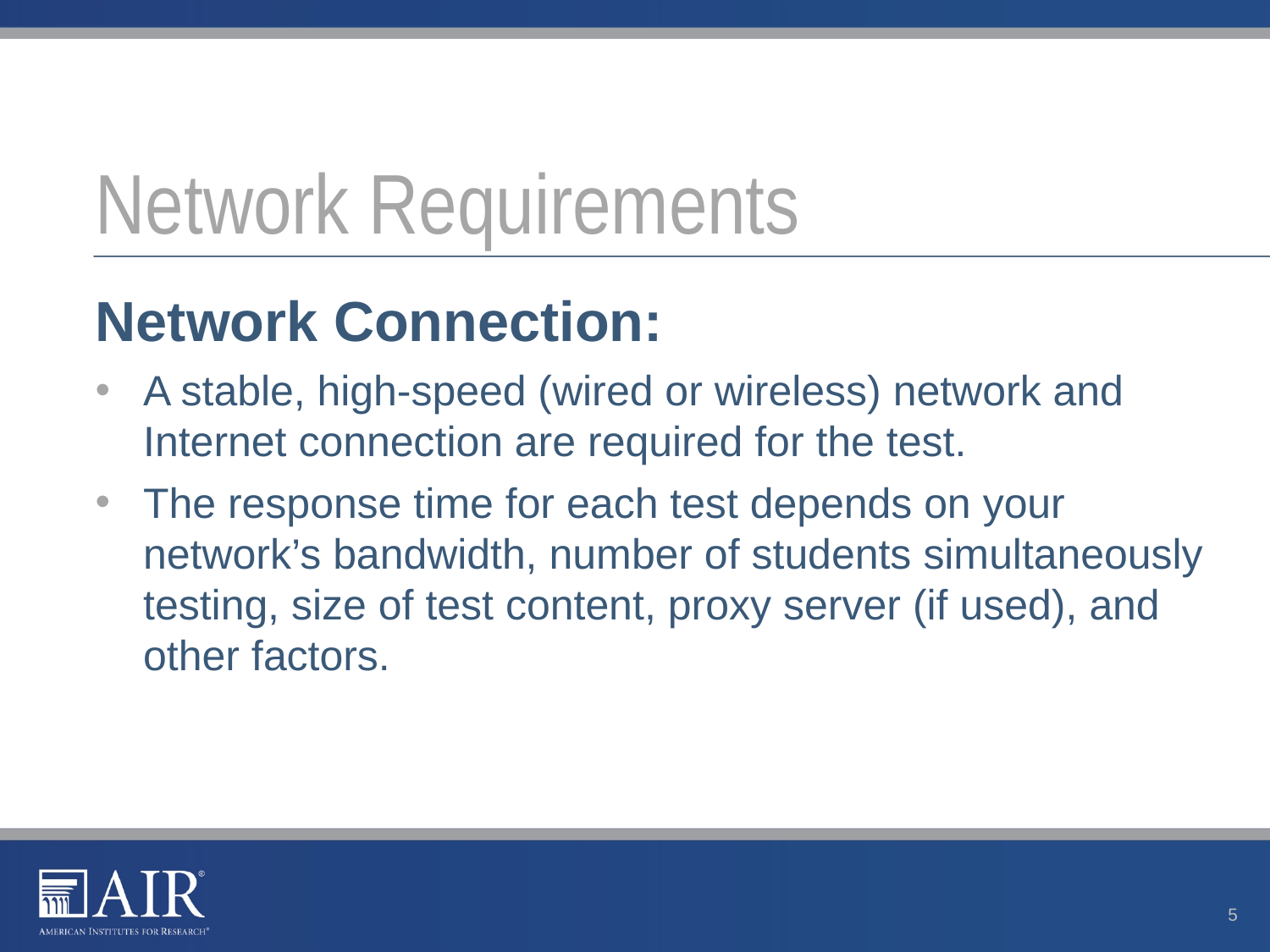

# Network Requirements
Network Connection:
A stable, high-speed (wired or wireless) network and Internet connection are required for the test.
The response time for each test depends on your network’s bandwidth, number of students simultaneously testing, size of test content, proxy server (if used), and other factors.
5